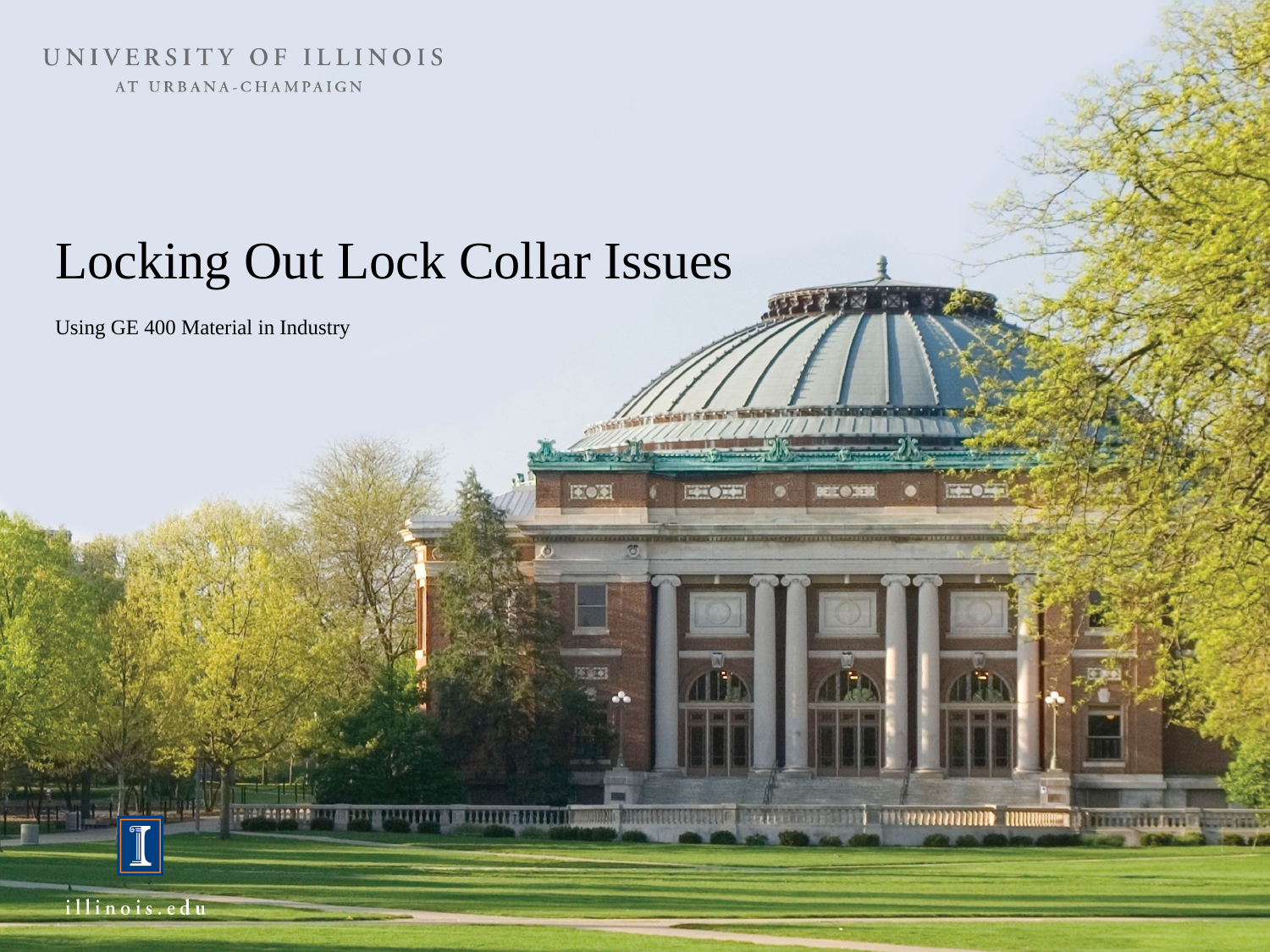

# Locking Out Lock Collar Issues
Using GE 400 Material in Industry